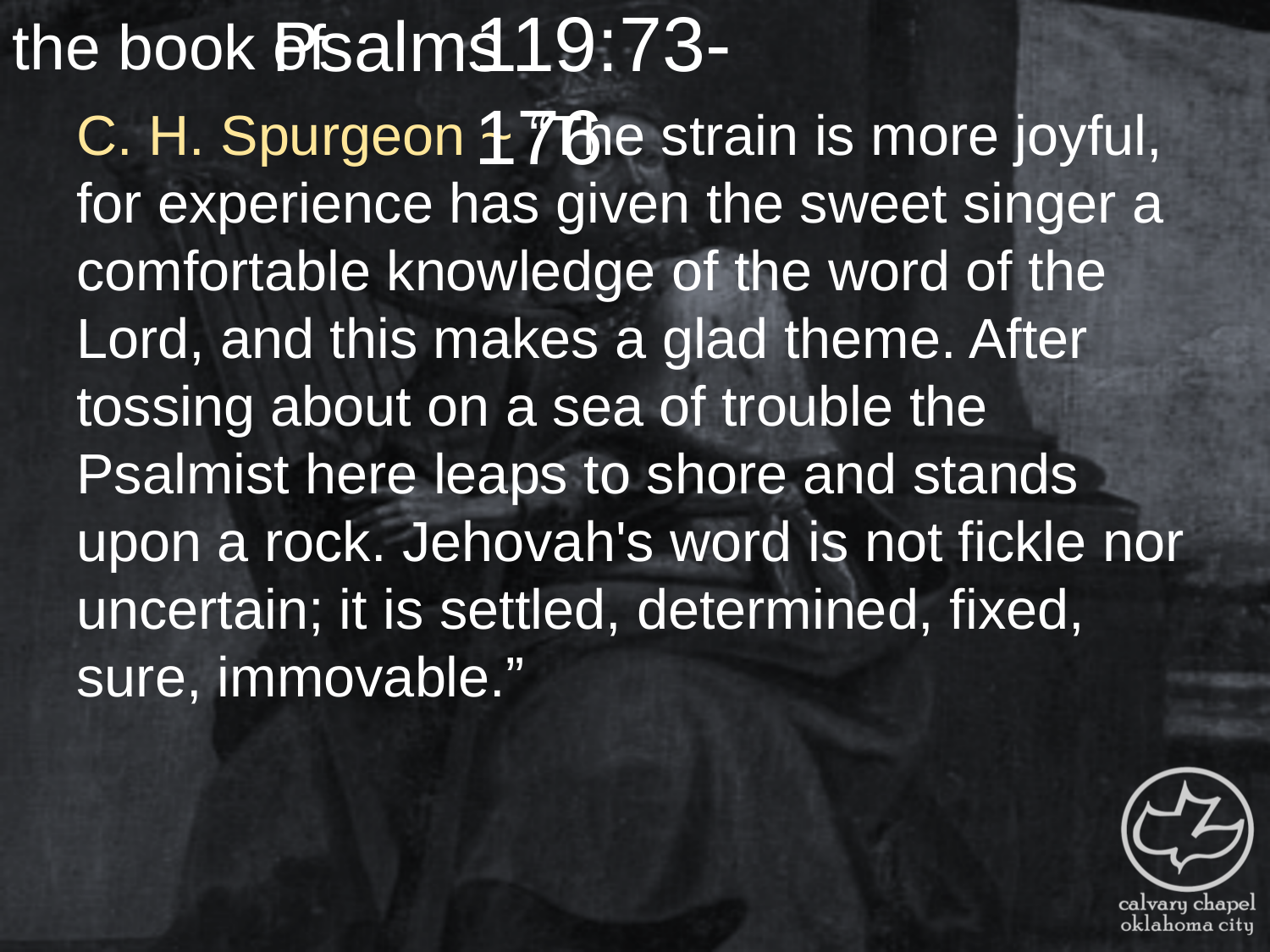

the book of
119:73-176
Psalms
C. H. Spurgeon ~ “The strain is more joyful, for experience has given the sweet singer a comfortable knowledge of the word of the Lord, and this makes a glad theme. After tossing about on a sea of trouble the Psalmist here leaps to shore and stands upon a rock. Jehovah's word is not fickle nor uncertain; it is settled, determined, fixed, sure, immovable.”